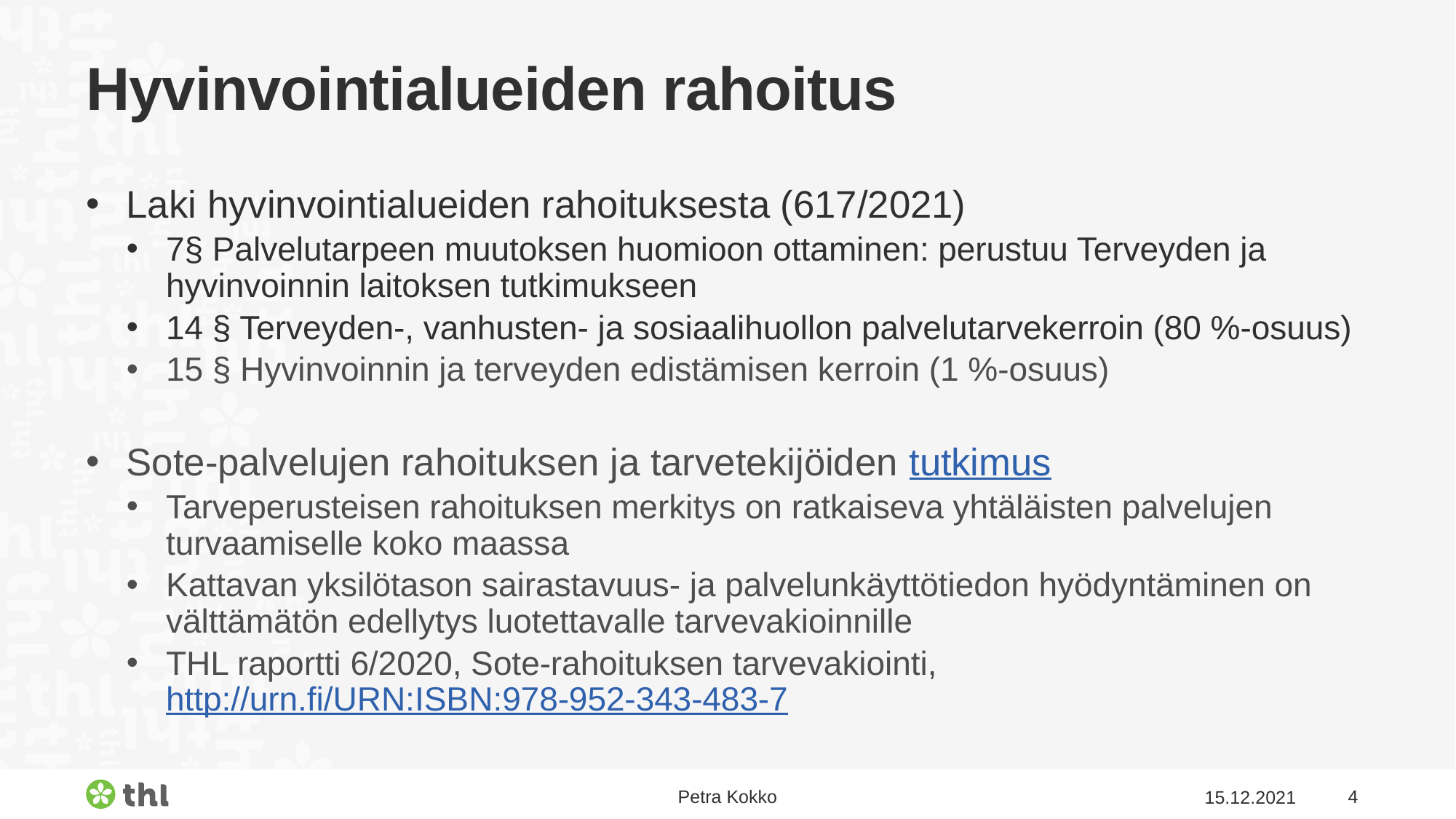

# Hyvinvointialueiden rahoitus
Laki hyvinvointialueiden rahoituksesta (617/2021)
7§ Palvelutarpeen muutoksen huomioon ottaminen: perustuu Terveyden ja hyvinvoinnin laitoksen tutkimukseen
14 § Terveyden-, vanhusten- ja sosiaalihuollon palvelutarvekerroin (80 %-osuus)
15 § Hyvinvoinnin ja terveyden edistämisen kerroin (1 %-osuus)

Sote-palvelujen rahoituksen ja tarvetekijöiden tutkimus
Tarveperusteisen rahoituksen merkitys on ratkaiseva yhtäläisten palvelujen turvaamiselle koko maassa
Kattavan yksilötason sairastavuus- ja palvelunkäyttötiedon hyödyntäminen on välttämätön edellytys luotettavalle tarvevakioinnille
THL raportti 6/2020, Sote-rahoituksen tarvevakiointi, http://urn.fi/URN:ISBN:978-952-343-483-7
Petra Kokko
15.12.2021
4